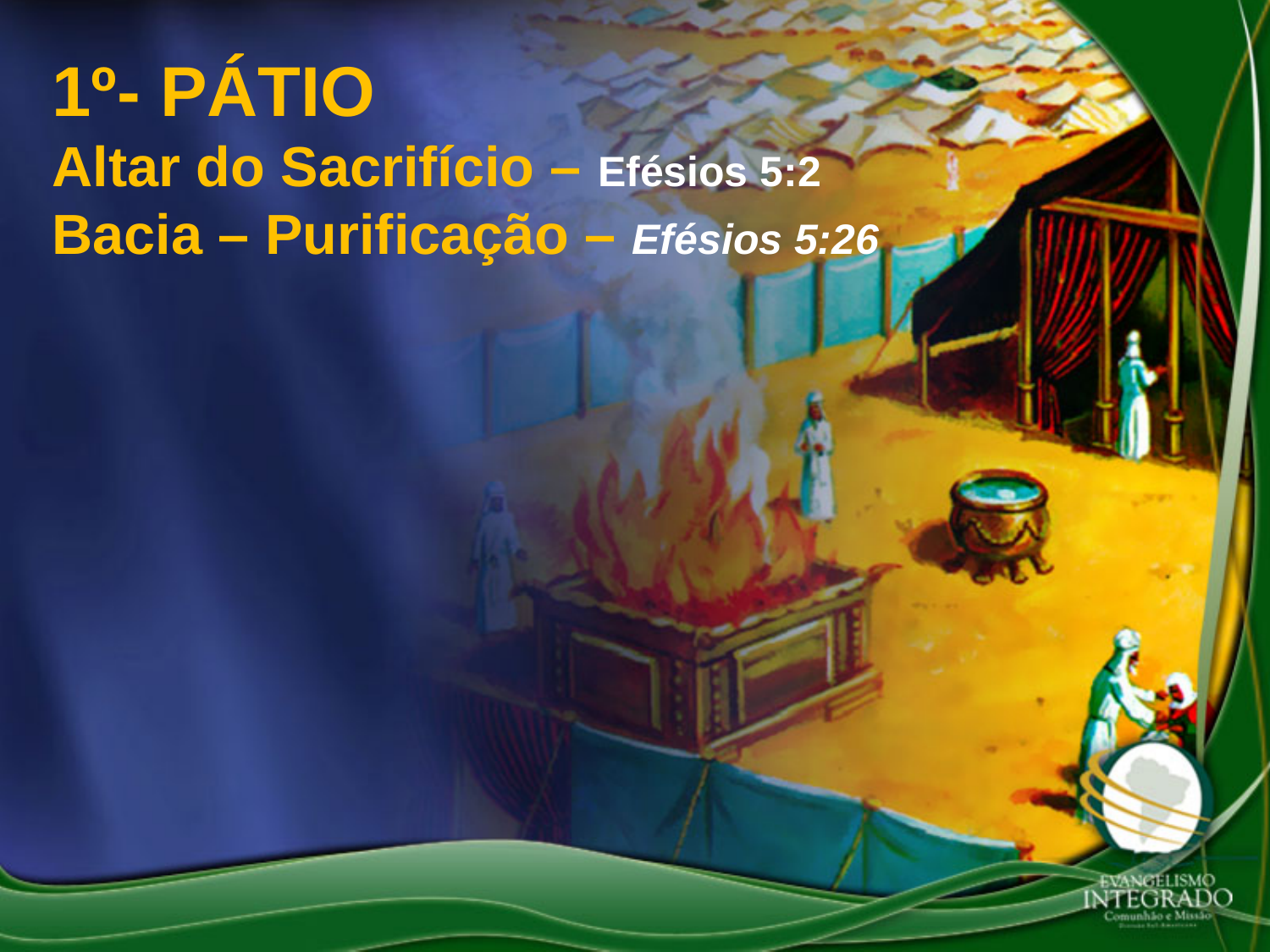

1º- PÁTIO
Altar do Sacrifício – Efésios 5:2
Bacia – Purificação – Efésios 5:26